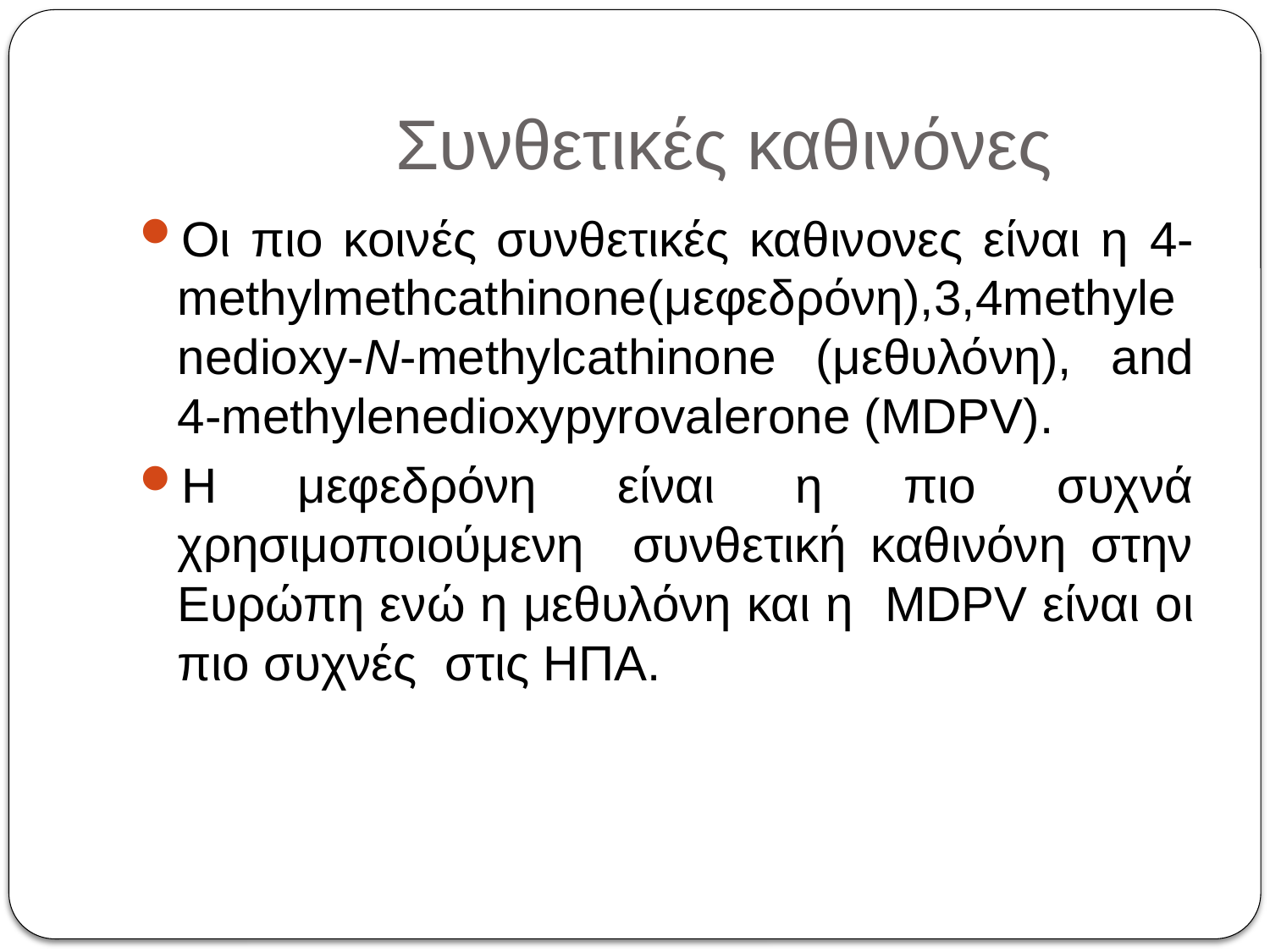

# Συνθετικές καθινόνες
Οι πιο κοινές συνθετικές καθινονες είναι η 4-methylmethcathinone(μεφεδρόνη),3,4methylenedioxy-N-methylcathinone (μεθυλόνη), and 4-methylenedioxypyrovalerone (MDPV).
Η μεφεδρόνη είναι η πιο συχνά χρησιμοποιούμενη  συνθετική καθινόνη στην Ευρώπη ενώ η μεθυλόνη και η  MDPV είναι οι πιο συχνές  στις ΗΠΑ.